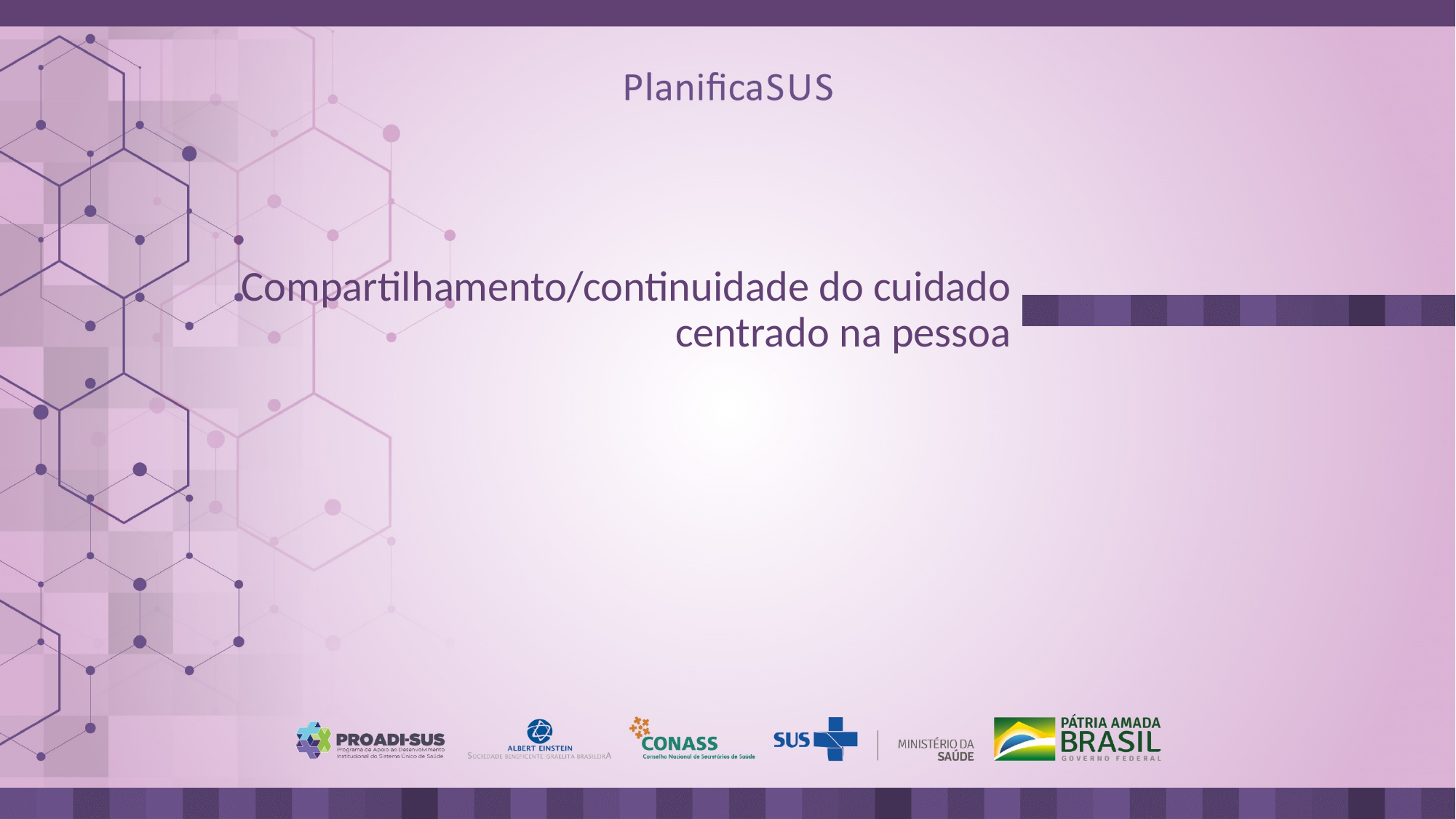

# Compartilhamento/continuidade do cuidado centrado na pessoa